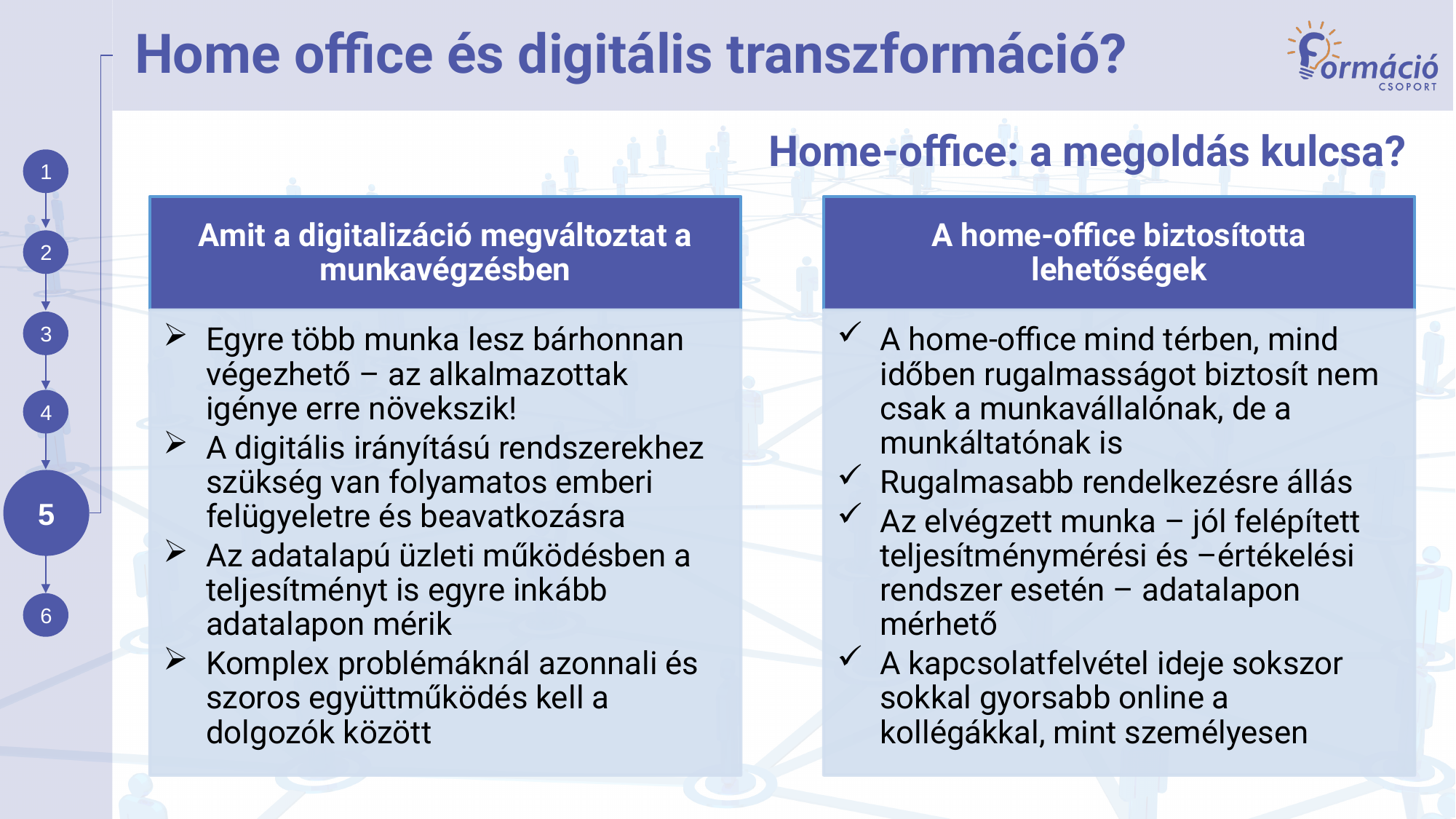

# Home office és digitális transzformáció?
Home-office: a megoldás kulcsa?
Amit a digitalizáció megváltoztat a munkavégzésben
Egyre több munka lesz bárhonnan végezhető – az alkalmazottak igénye erre növekszik!
A digitális irányítású rendszerekhez szükség van folyamatos emberi felügyeletre és beavatkozásra
Az adatalapú üzleti működésben a teljesítményt is egyre inkább adatalapon mérik
Komplex problémáknál azonnali és szoros együttműködés kell a dolgozók között
A home-office biztosította lehetőségek
A home-office mind térben, mind időben rugalmasságot biztosít nem csak a munkavállalónak, de a munkáltatónak is
Rugalmasabb rendelkezésre állás
Az elvégzett munka – jól felépített teljesítménymérési és –értékelési rendszer esetén – adatalapon mérhető
A kapcsolatfelvétel ideje sokszor sokkal gyorsabb online a kollégákkal, mint személyesen